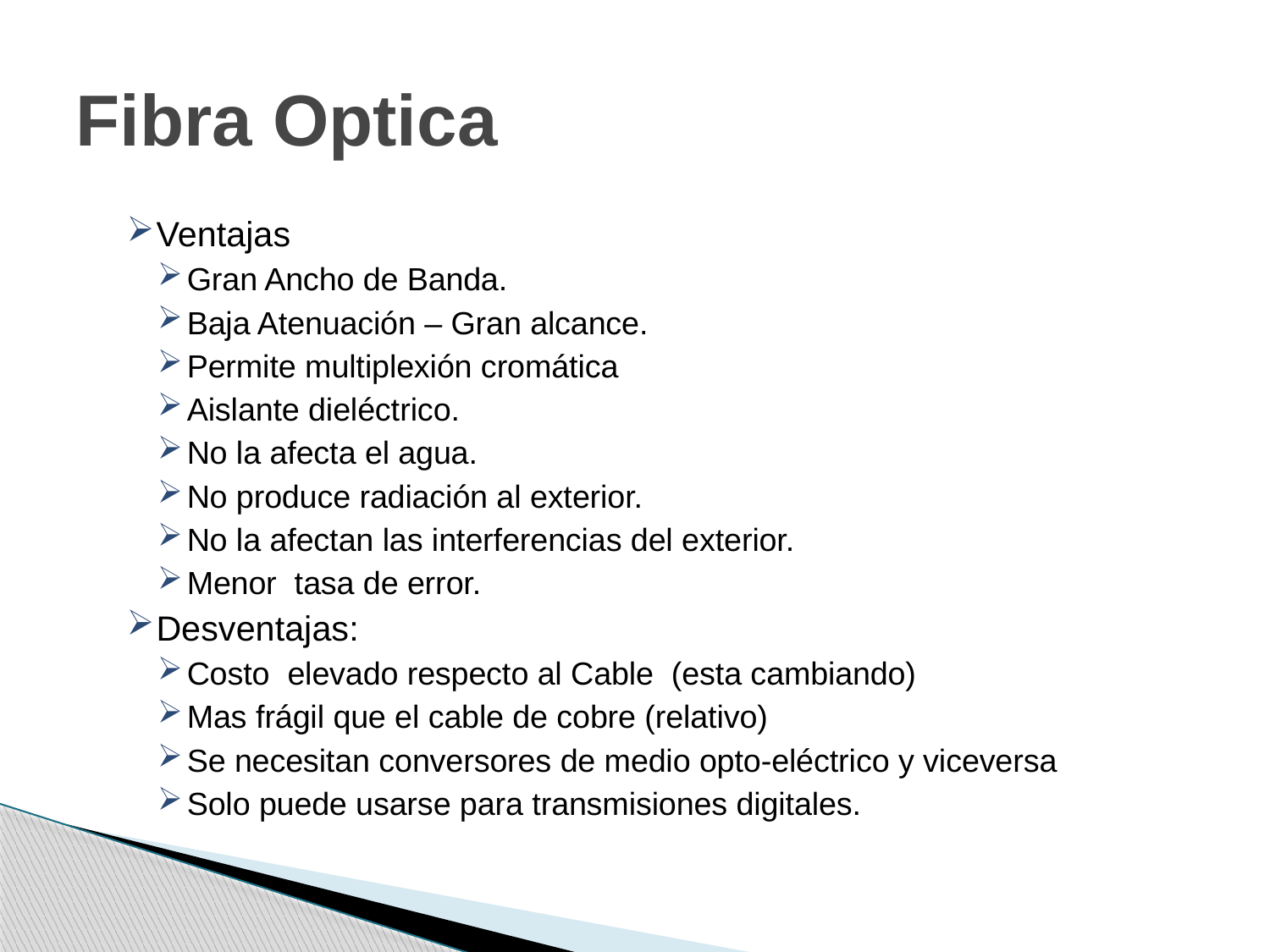

# Fibra Optica
Ventajas
Gran Ancho de Banda.
Baja Atenuación – Gran alcance.
Permite multiplexión cromática
Aislante dieléctrico.
No la afecta el agua.
No produce radiación al exterior.
No la afectan las interferencias del exterior.
Menor  tasa de error.
Desventajas:
Costo  elevado respecto al Cable  (esta cambiando)
Mas frágil que el cable de cobre (relativo)
Se necesitan conversores de medio opto-eléctrico y viceversa
Solo puede usarse para transmisiones digitales.